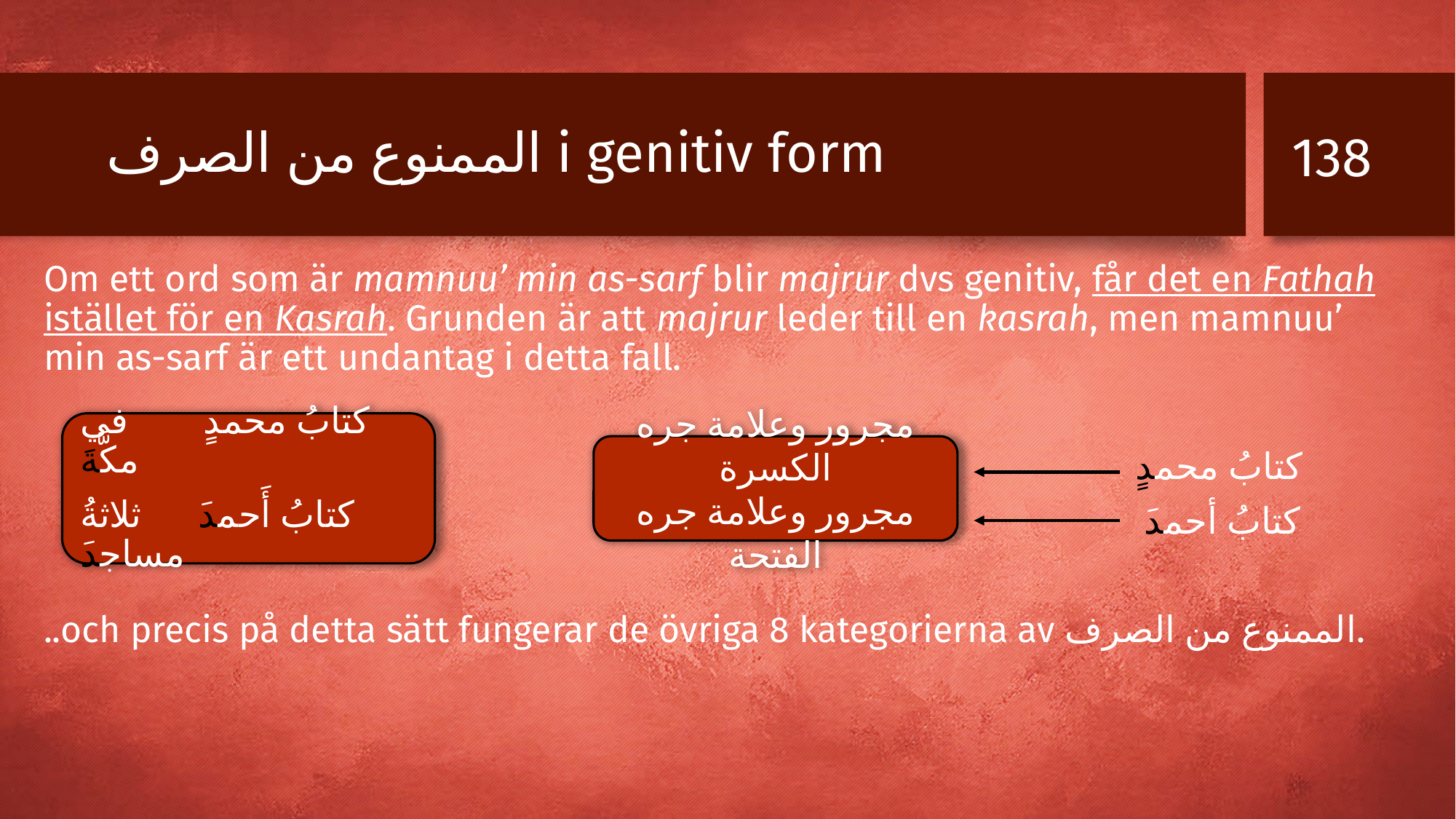

138
# الممنوع من الصرف i genitiv form
Om ett ord som är mamnuu’ min as-sarf blir majrur dvs genitiv, får det en Fathah istället för en Kasrah. Grunden är att majrur leder till en kasrah, men mamnuu’ min as-sarf är ett undantag i detta fall.

										كتابُ محمدٍ
										 كتابُ أحمدَ

..och precis på detta sätt fungerar de övriga 8 kategorierna av الممنوع من الصرف.

كتابُ محمدٍ        في مكَّةَ
كتابُ أَحمدَ      ثلاثةُ مساجدَ
مجرور وعلامة جره الكسرة
مجرور وعلامة جره الفتحة